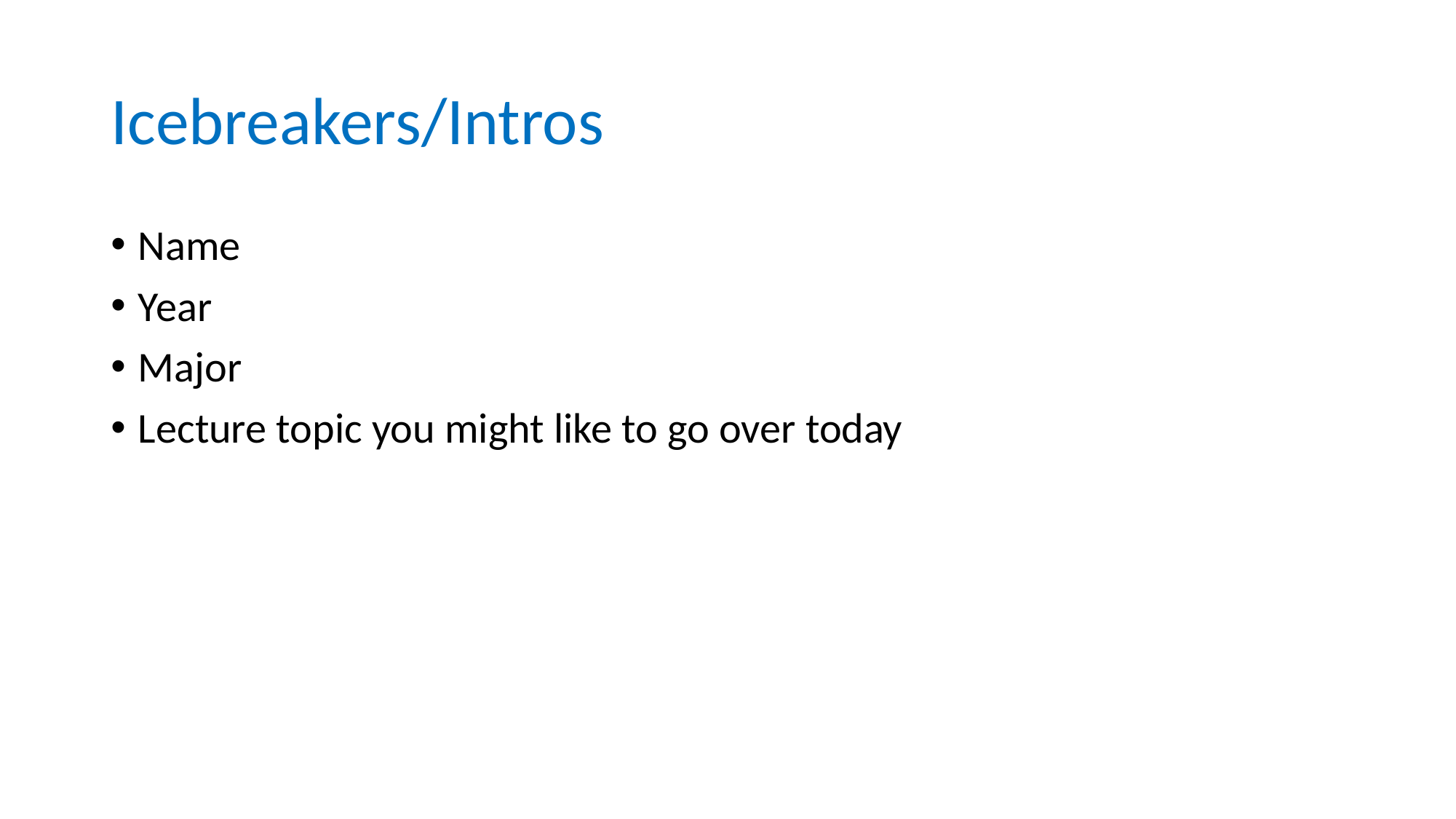

# Icebreakers/Intros
Name
Year
Major
Lecture topic you might like to go over today